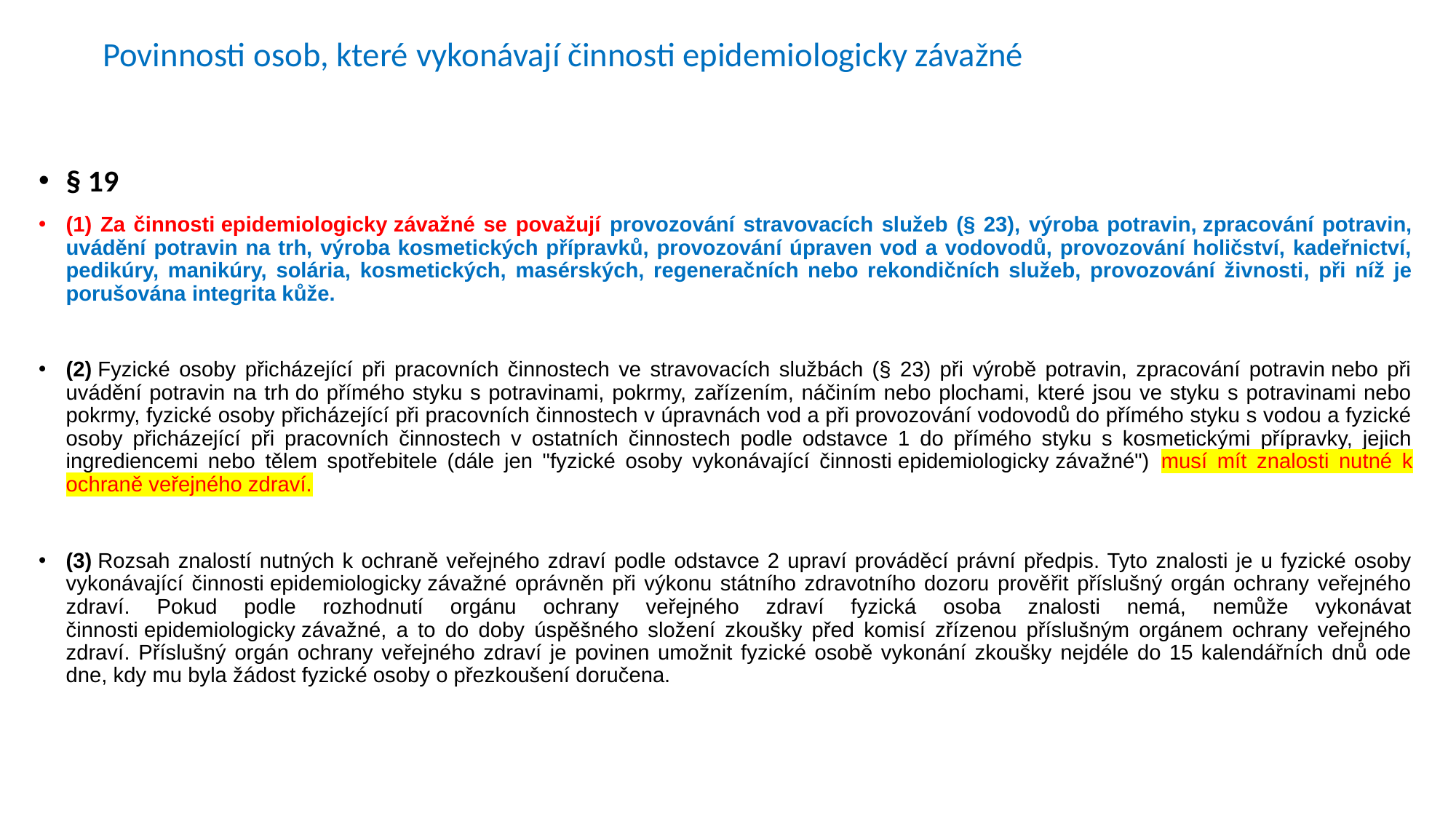

# Povinnosti osob, které vykonávají činnosti epidemiologicky závažné

§ 19
(1) Za činnosti epidemiologicky závažné se považují provozování stravovacích služeb (§ 23), výroba potravin, zpracování potravin, uvádění potravin na trh, výroba kosmetických přípravků, provozování úpraven vod a vodovodů, provozování holičství, kadeřnictví, pedikúry, manikúry, solária, kosmetických, masérských, regeneračních nebo rekondičních služeb, provozování živnosti, při níž je porušována integrita kůže.

(2) Fyzické osoby přicházející při pracovních činnostech ve stravovacích službách (§ 23) při výrobě potravin, zpracování potravin nebo při uvádění potravin na trh do přímého styku s potravinami, pokrmy, zařízením, náčiním nebo plochami, které jsou ve styku s potravinami nebo pokrmy, fyzické osoby přicházející při pracovních činnostech v úpravnách vod a při provozování vodovodů do přímého styku s vodou a fyzické osoby přicházející při pracovních činnostech v ostatních činnostech podle odstavce 1 do přímého styku s kosmetickými přípravky, jejich ingrediencemi nebo tělem spotřebitele (dále jen "fyzické osoby vykonávající činnosti epidemiologicky závažné") musí mít znalosti nutné k ochraně veřejného zdraví.

(3) Rozsah znalostí nutných k ochraně veřejného zdraví podle odstavce 2 upraví prováděcí právní předpis. Tyto znalosti je u fyzické osoby vykonávající činnosti epidemiologicky závažné oprávněn při výkonu státního zdravotního dozoru prověřit příslušný orgán ochrany veřejného zdraví. Pokud podle rozhodnutí orgánu ochrany veřejného zdraví fyzická osoba znalosti nemá, nemůže vykonávat činnosti epidemiologicky závažné, a to do doby úspěšného složení zkoušky před komisí zřízenou příslušným orgánem ochrany veřejného zdraví. Příslušný orgán ochrany veřejného zdraví je povinen umožnit fyzické osobě vykonání zkoušky nejdéle do 15 kalendářních dnů ode dne, kdy mu byla žádost fyzické osoby o přezkoušení doručena.